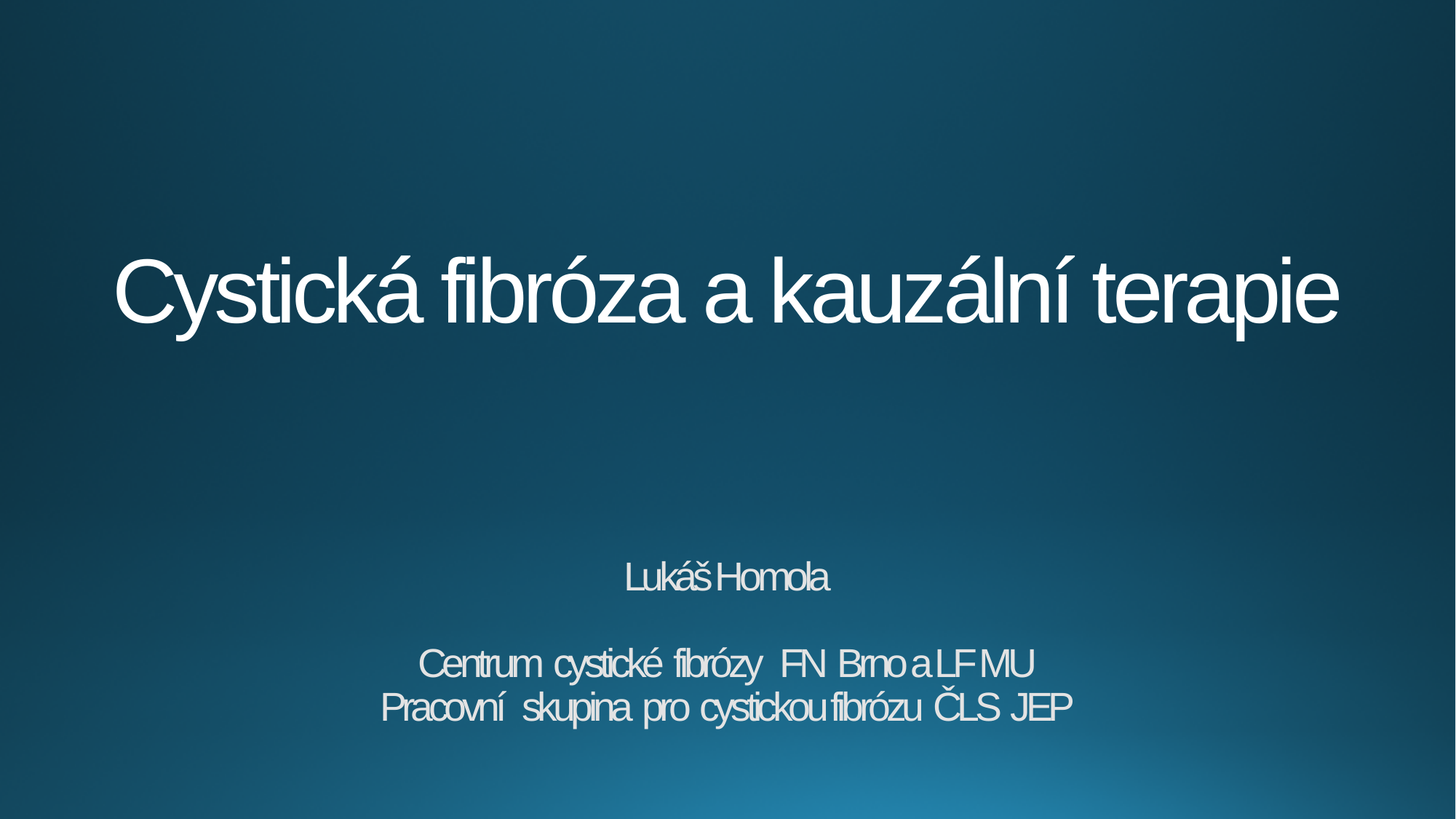

# Cystická fibróza a kauzální terapie
Lukáš Homola

Centrum  cystické  fibrózy   FN  Brno a LF MU
Pracovní   skupina  pro  cystickou fibrózu  ČLS  JEP